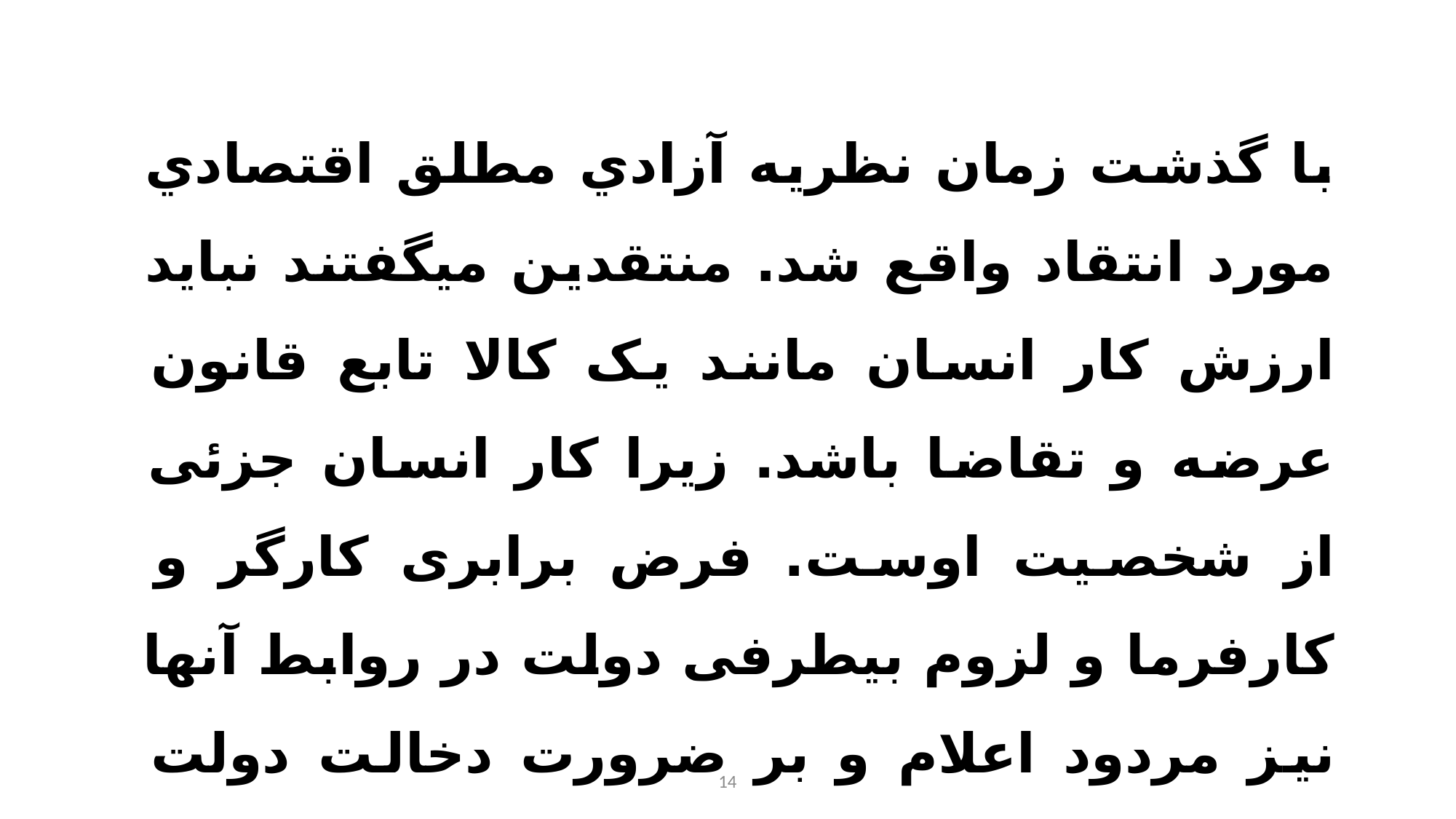

با گذشت زمان نظریه آزادي مطلق اقتصادي مورد انتقاد واقع شد. منتقدین میگفتند نباید ارزش کار انسان مانند یک کالا تابع قانون عرضه و تقاضا باشد. زیرا کار انسان جزئی از شخصیت اوست. فرض برابری کارگر و کارفرما و لزوم بیطرفی دولت در روابط آنها نیز مردود اعلام و بر ضرورت دخالت دولت برای تنظیم و تدوین امور اقتصادی واجتماعی جامعه تاکید شد.
14